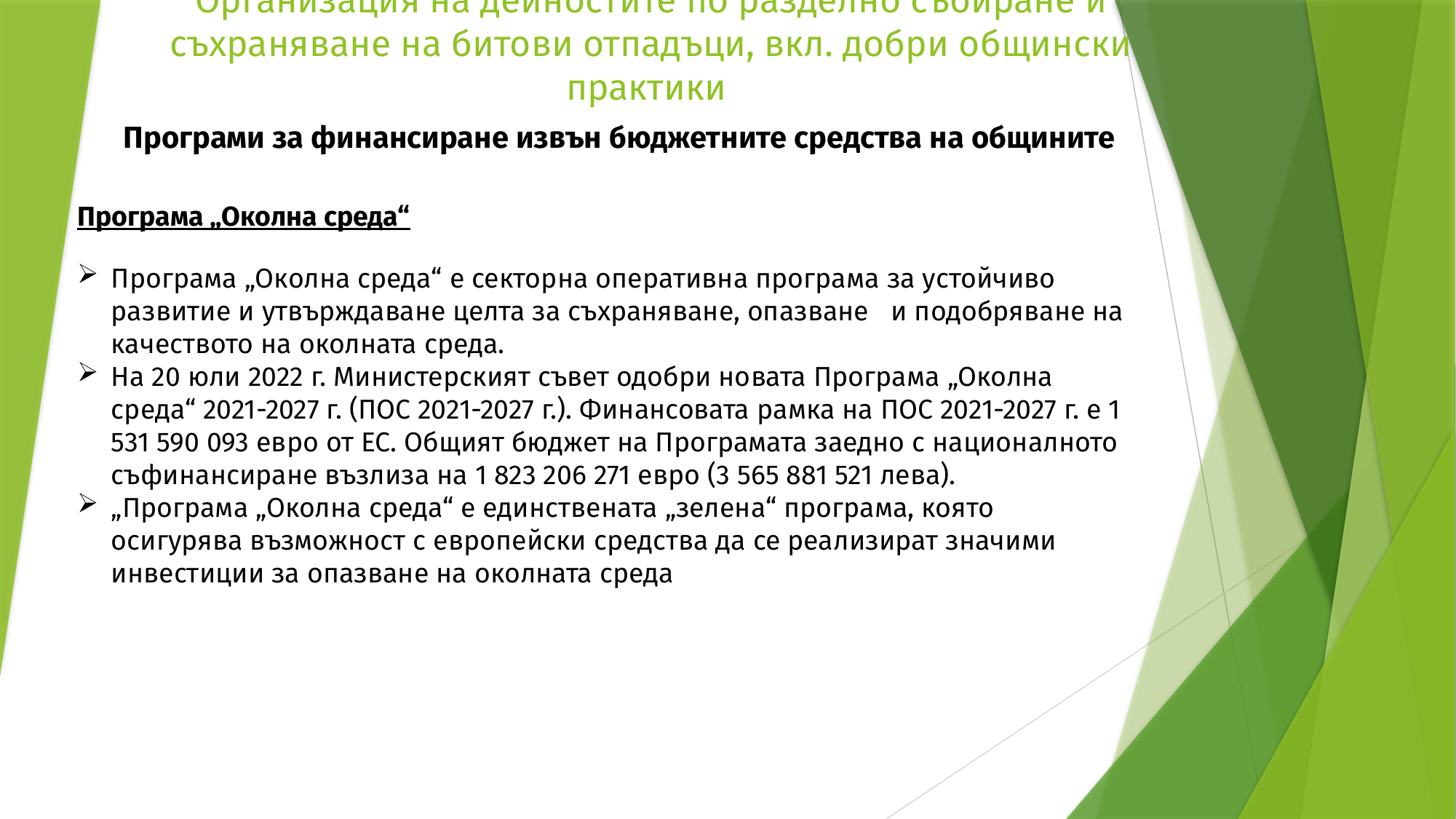

Организация на дейностите по разделно събиране и съхраняване на битови отпадъци, вкл. добри общински практики
Програми за финансиране извън бюджетните средства на общините

Програма „Околна среда“

Програма „Околна среда“ е секторна оперативна програма за устойчиво развитие и утвърждаване целта за съхраняване, опазване   и подобряване на качеството на околната среда.
На 20 юли 2022 г. Министерският съвет одобри новата Програма „Околна среда“ 2021-2027 г. (ПОС 2021-2027 г.). Финансовата рамка на ПОС 2021-2027 г. е 1 531 590 093 евро от ЕС. Общият бюджет на Програмата заедно с националното съфинансиране възлиза на 1 823 206 271 евро (3 565 881 521 лева).
„Програма „Околна среда“ е единствената „зелена“ програма, която осигурява възможност с европейски средства да се реализират значими инвестиции за опазване на околната среда